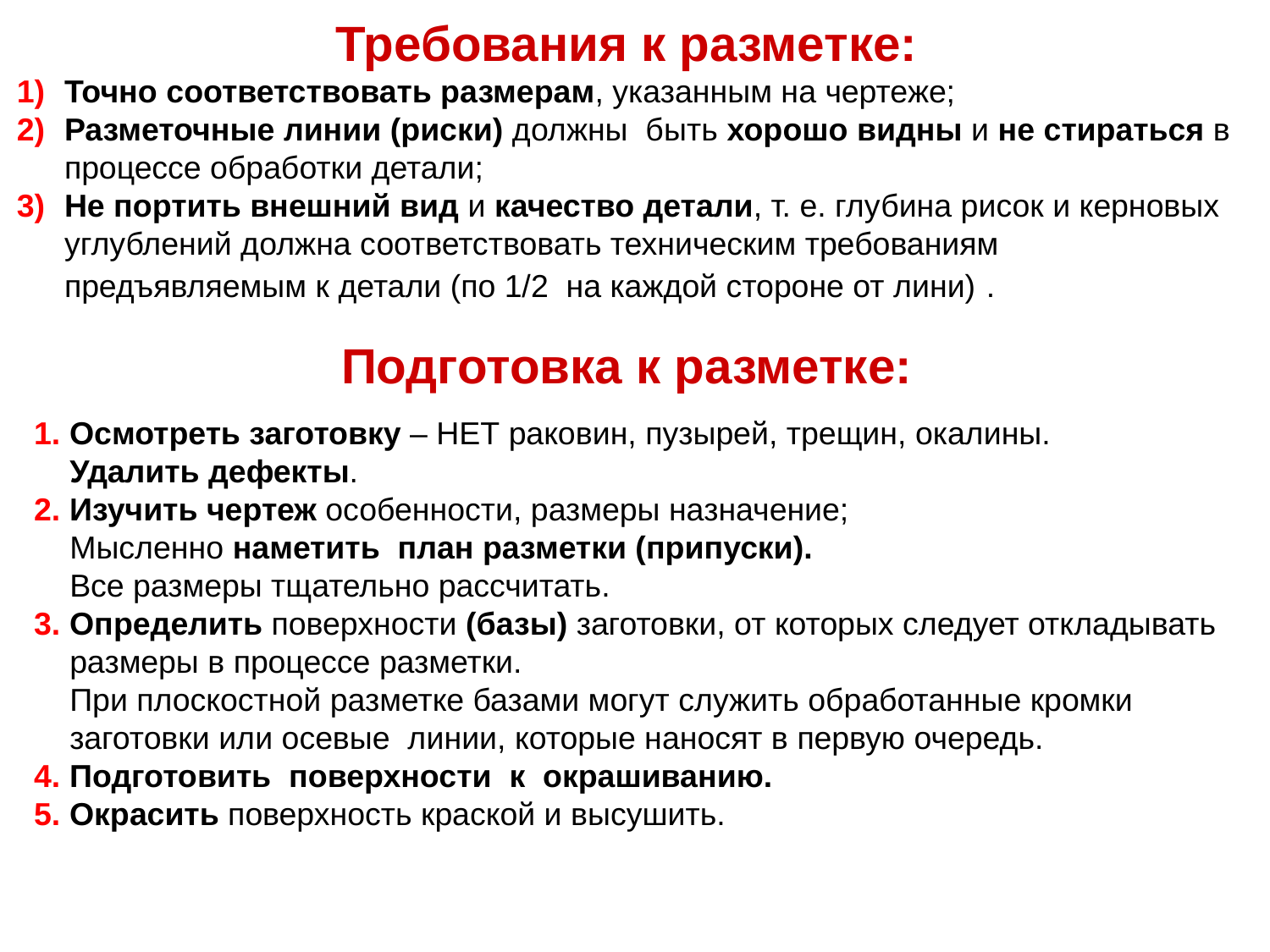

Требования к разметке:
Точно соответствовать размерам, указанным на чертеже;
Разметочные линии (риски) должны  быть хорошо видны и не стираться в процессе обработки детали;
Не портить внешний вид и качество детали, т. е. глубина рисок и керновых углублений должна соответствовать техническим требованиям предъявляемым к детали (по 1/2  на каждой стороне от лини) .
Подготовка к разметке:
1. Осмотреть заготовку – НЕТ раковин, пузырей, трещин, окалины.
    Удалить дефекты.
2. Изучить чертеж особенности, размеры назначение;
    Мысленно наметить  план разметки (припуски).
    Все размеры тщательно рассчитать.
3. Определить поверхности (базы) заготовки, от которых следует откладывать
    размеры в процессе разметки.
    При плоскостной разметке базами могут служить обработанные кромки
    заготовки или осевые  линии, которые наносят в первую очередь.
4. Подготовить  поверхности  к  окрашиванию.
5. Окрасить поверхность краской и высушить.